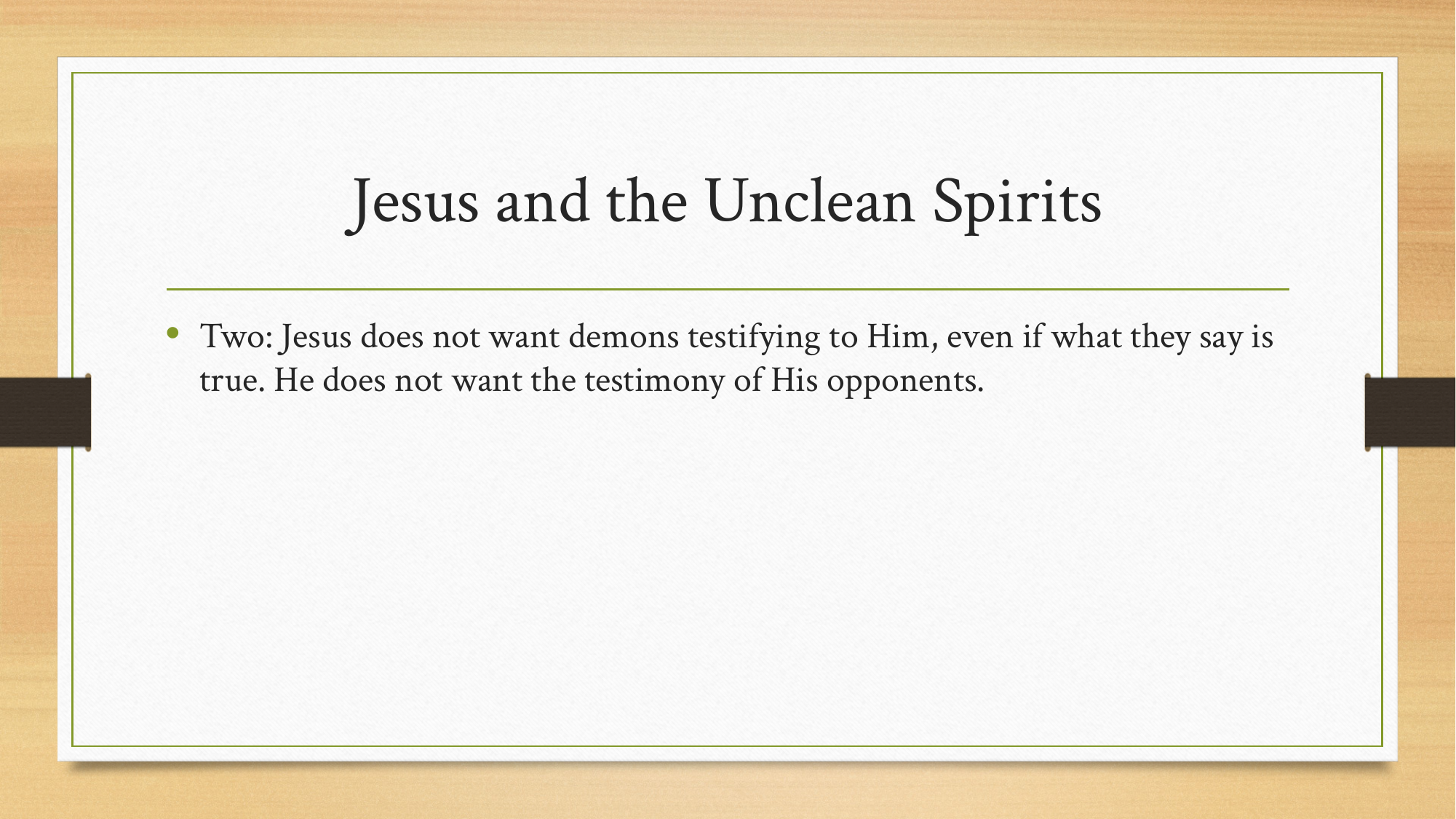

# Jesus and the Unclean Spirits
Two: Jesus does not want demons testifying to Him, even if what they say is true. He does not want the testimony of His opponents.